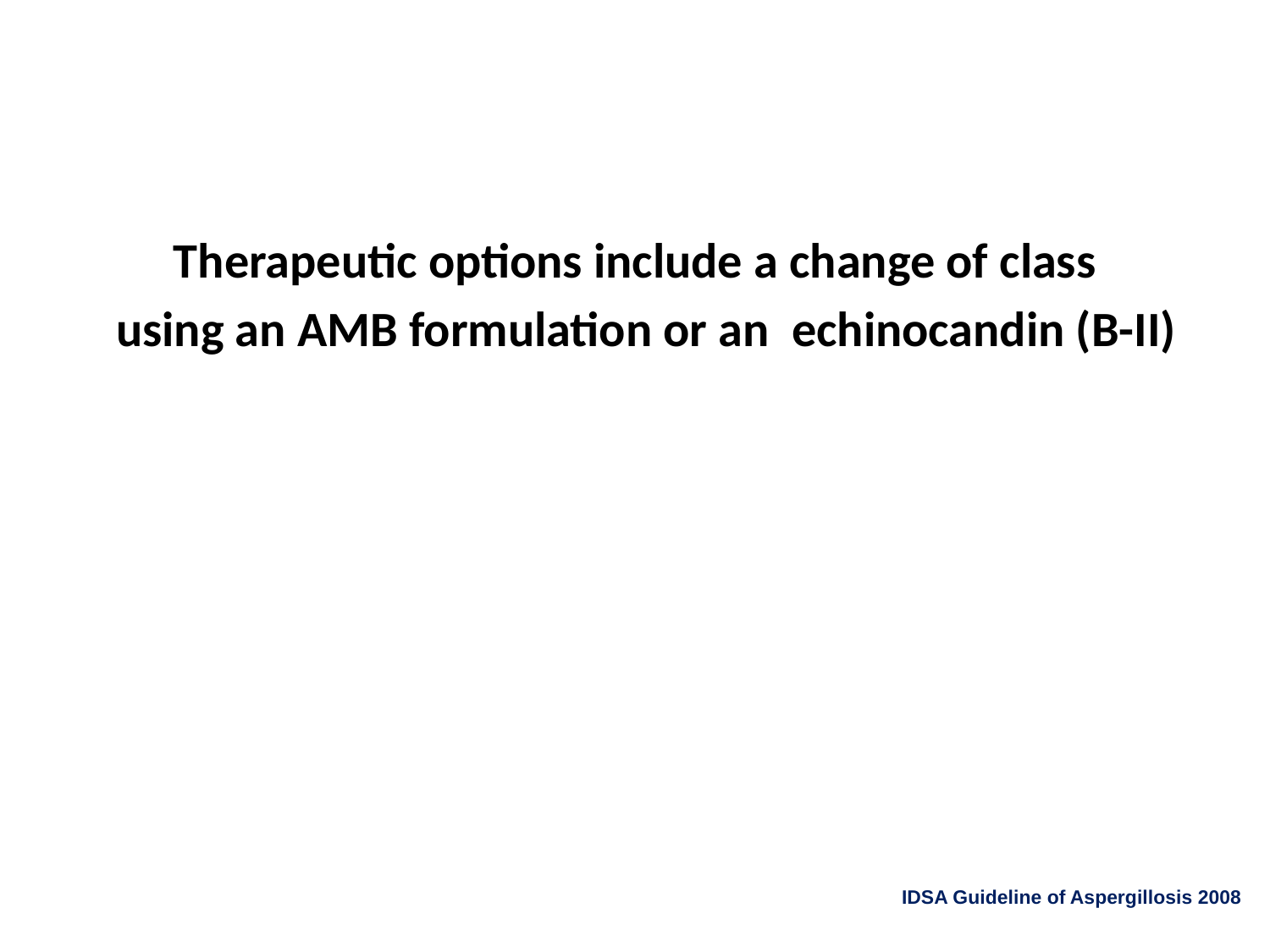

#
 Therapeutic options include a change of class
  using an AMB formulation or an  echinocandin (B-II)
IDSA Guideline of Aspergillosis 2008